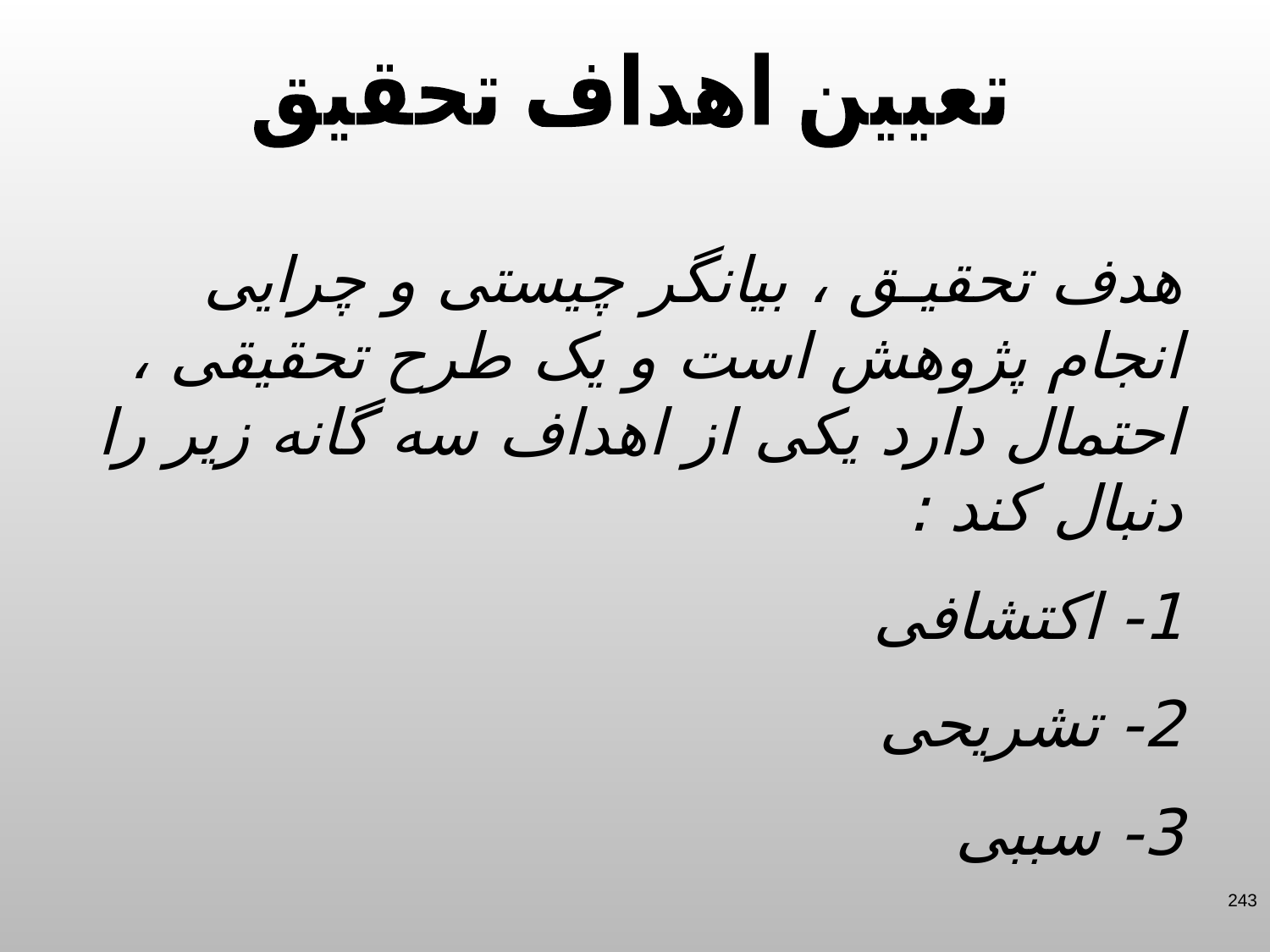

تعیین اهداف تحقیق
هدف تحقیـق ، بیانگر چیستی و چرایی انجام پژوهش است و یک طرح تحقیقی ، احتمال دارد یکی از اهداف سه گانه زیر را دنبال کند :
1- اکتشافی
2- تشریحی
3- سببی
243